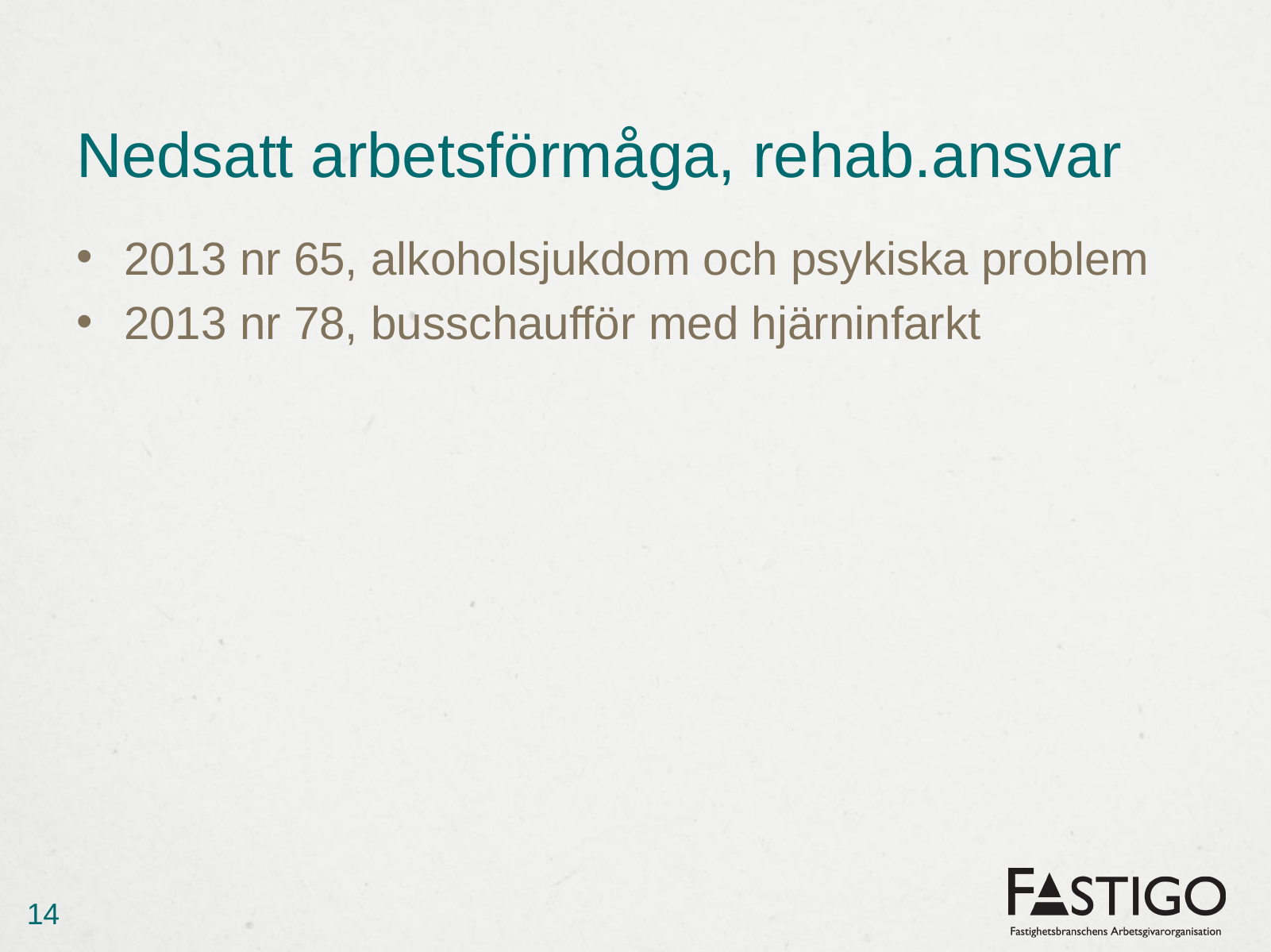

# Nedsatt arbetsförmåga, rehab.ansvar
2013 nr 65, alkoholsjukdom och psykiska problem
2013 nr 78, busschaufför med hjärninfarkt
14